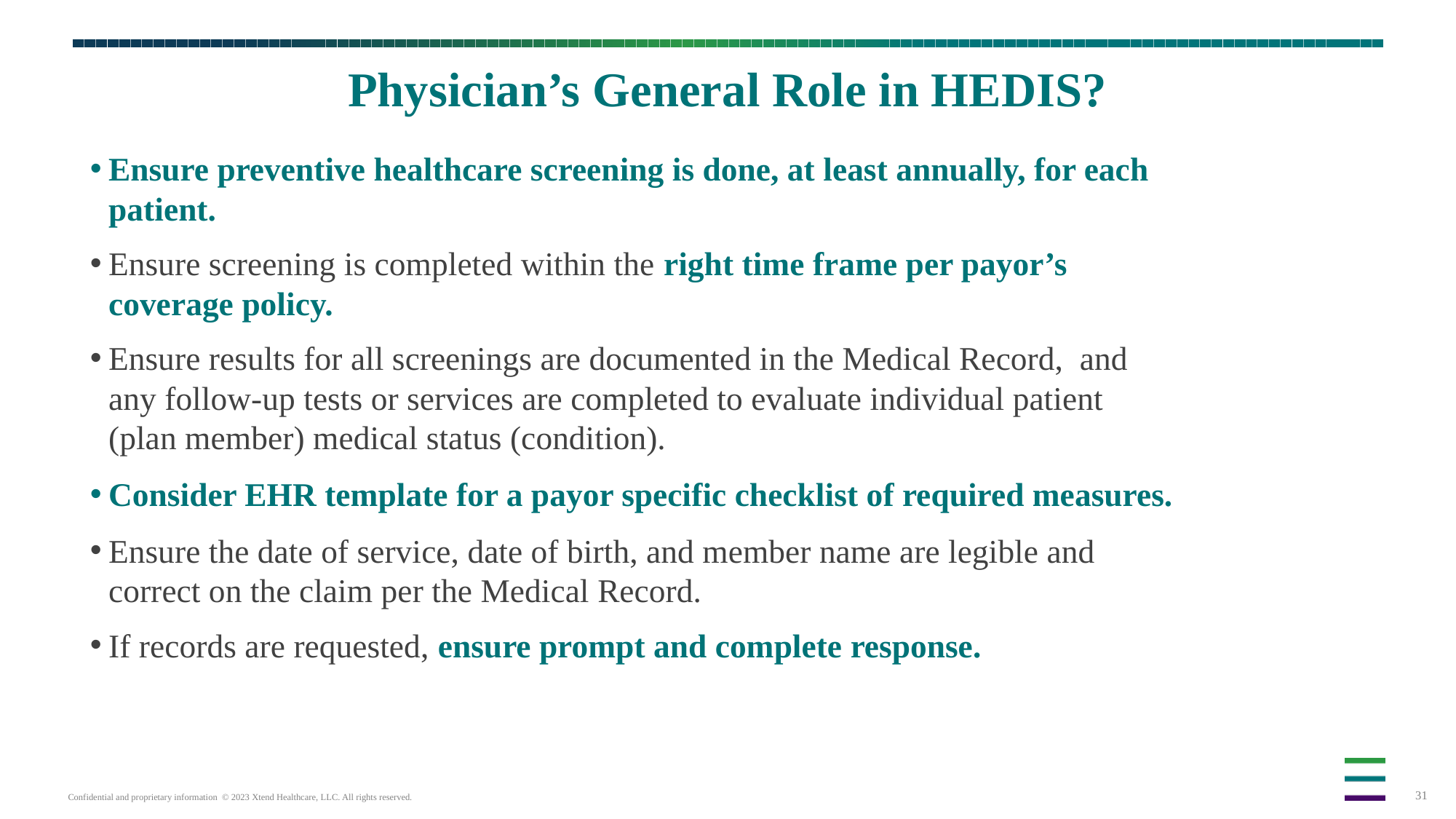

31
# Physician’s General Role in HEDIS?
Ensure preventive healthcare screening is done, at least annually, for each patient.

Ensure screening is completed within the right time frame per payor’s coverage policy.

Ensure results for all screenings are documented in the Medical Record,  and any follow-up tests or services are completed to evaluate individual patient (plan member) medical status (condition).

Consider EHR template for a payor specific checklist of required measures.

Ensure the date of service, date of birth, and member name are legible and correct on the claim per the Medical Record.

If records are requested, ensure prompt and complete response.